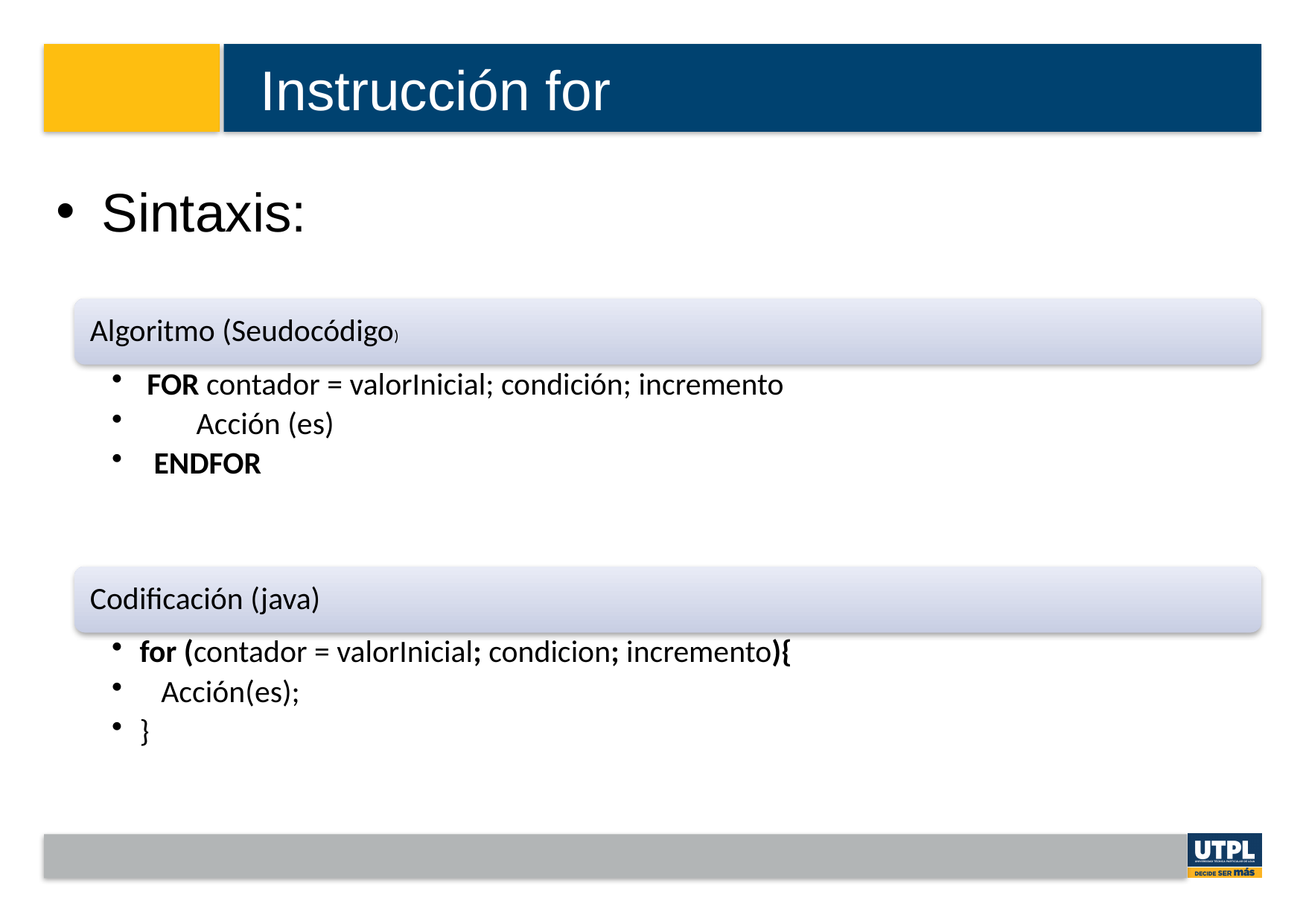

# Instrucción for
Sintaxis:

Algoritmo (Seudocódigo)
 FOR contador = valorInicial; condición; incremento
        Acción (es)
  ENDFOR

Codificación (java)
for (contador = valorInicial; condicion; incremento){
   Acción(es);
}